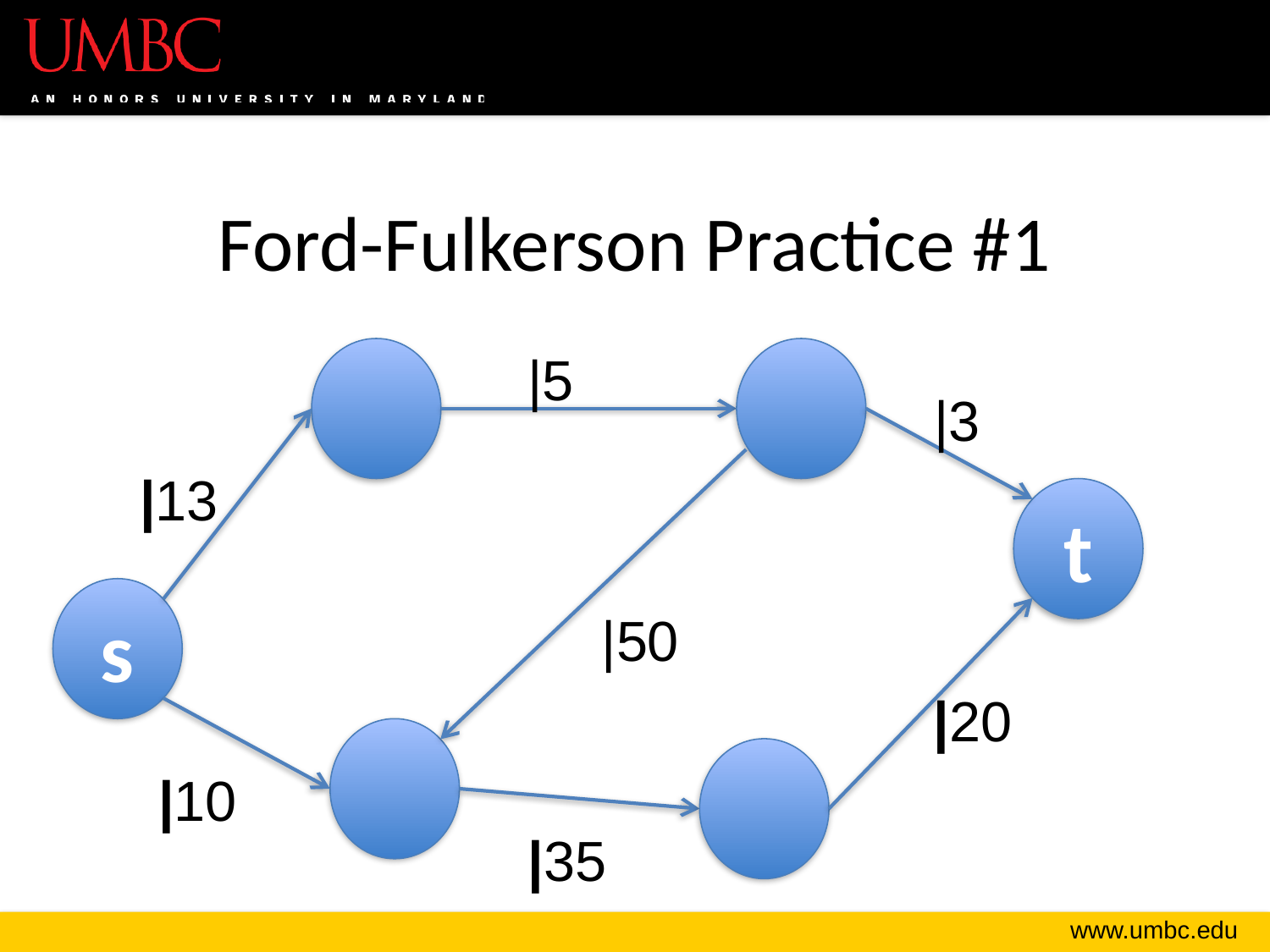

# Ford-Fulkerson Practice #1

|5

|3
|13
t
s
|50
|20

|10
|35